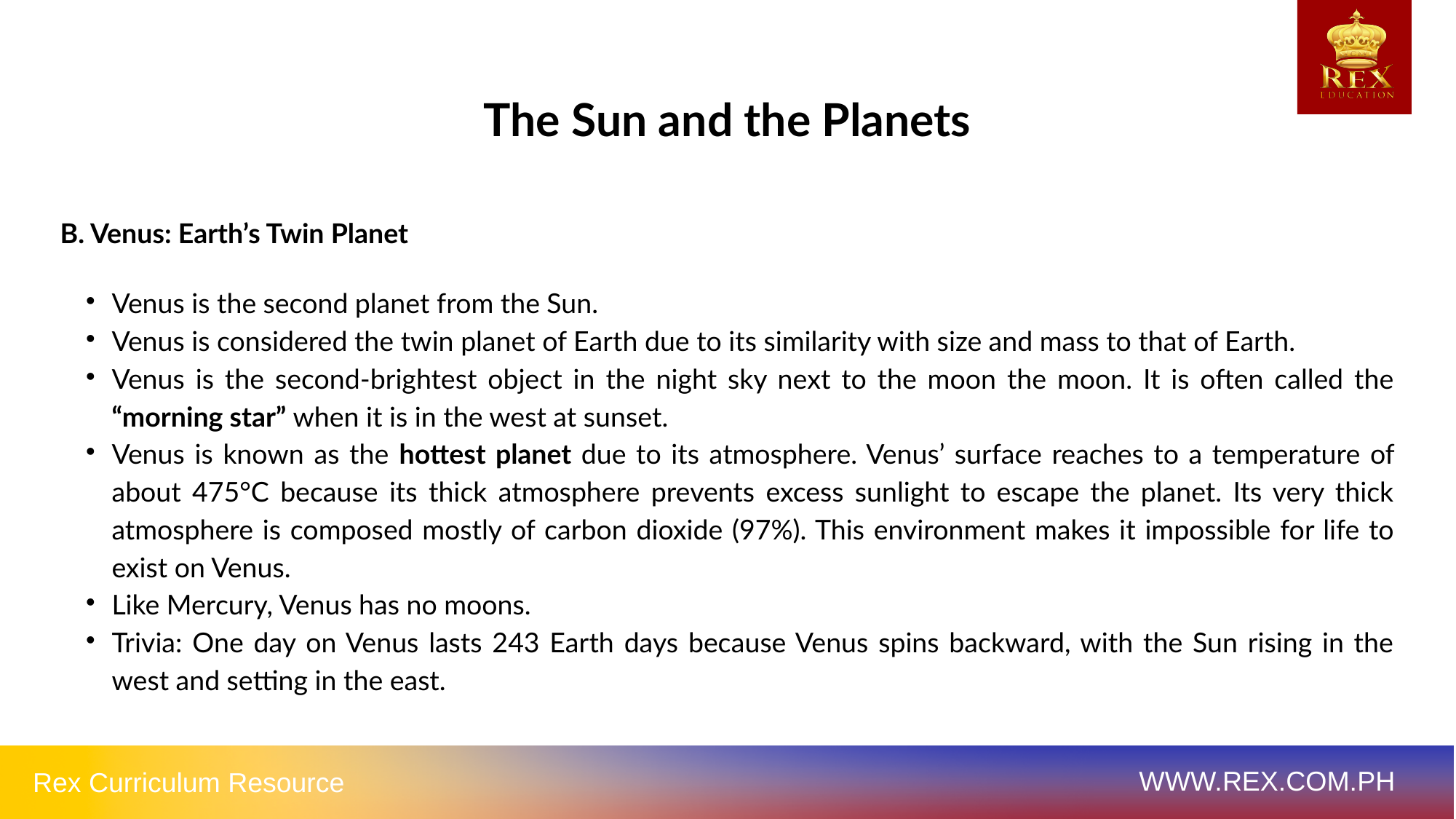

The Sun and the Planets
B. Venus: Earth’s Twin Planet
Venus is the second planet from the Sun.
Venus is considered the twin planet of Earth due to its similarity with size and mass to that of Earth.
Venus is the second-brightest object in the night sky next to the moon the moon. It is often called the “morning star” when it is in the west at sunset.
Venus is known as the hottest planet due to its atmosphere. Venus’ surface reaches to a temperature of about 475°C because its thick atmosphere prevents excess sunlight to escape the planet. Its very thick atmosphere is composed mostly of carbon dioxide (97%). This environment makes it impossible for life to exist on Venus.
Like Mercury, Venus has no moons.
Trivia: One day on Venus lasts 243 Earth days because Venus spins backward, with the Sun rising in the west and setting in the east.